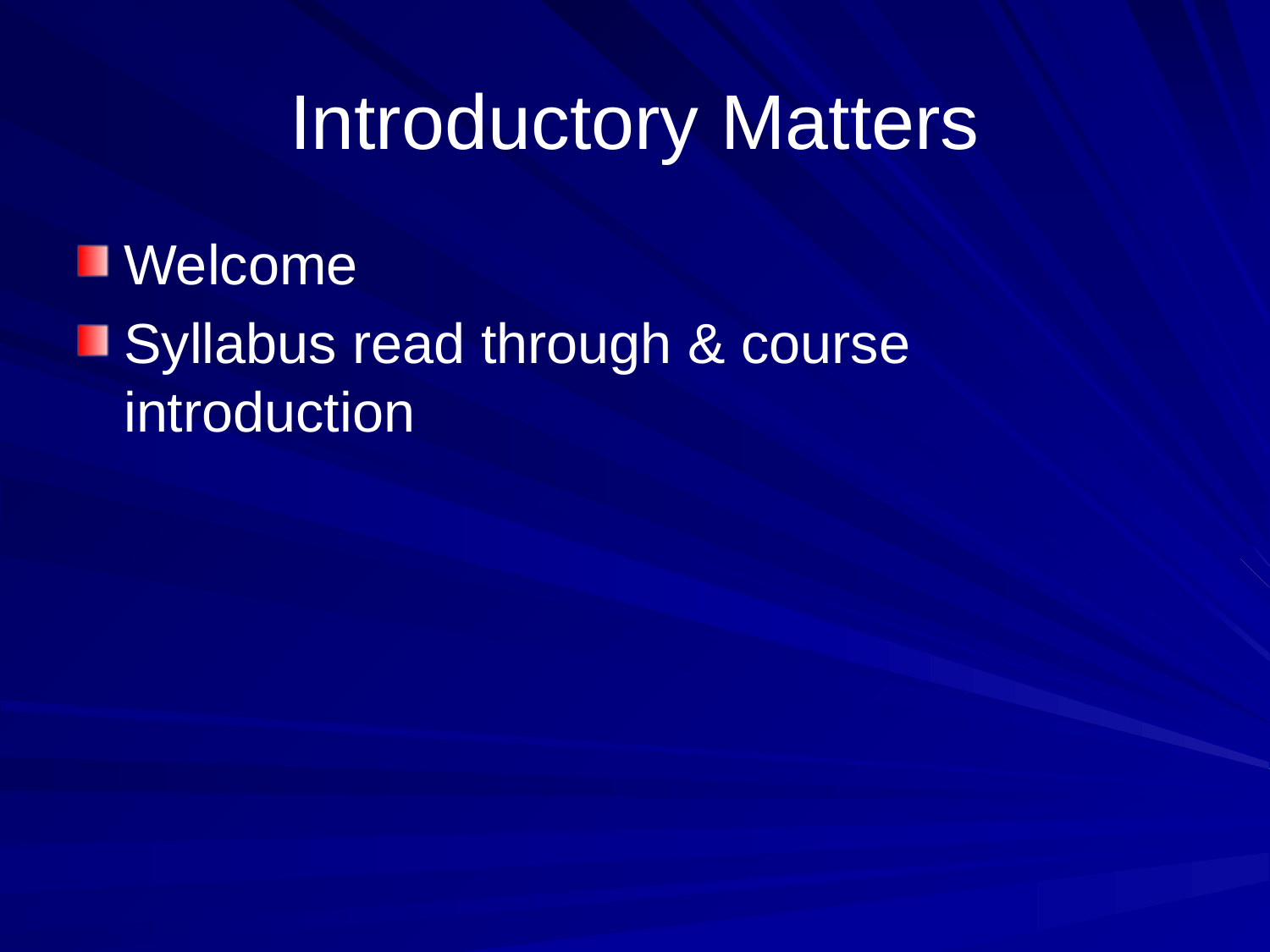

# Introductory Matters
Welcome
Syllabus read through & course introduction